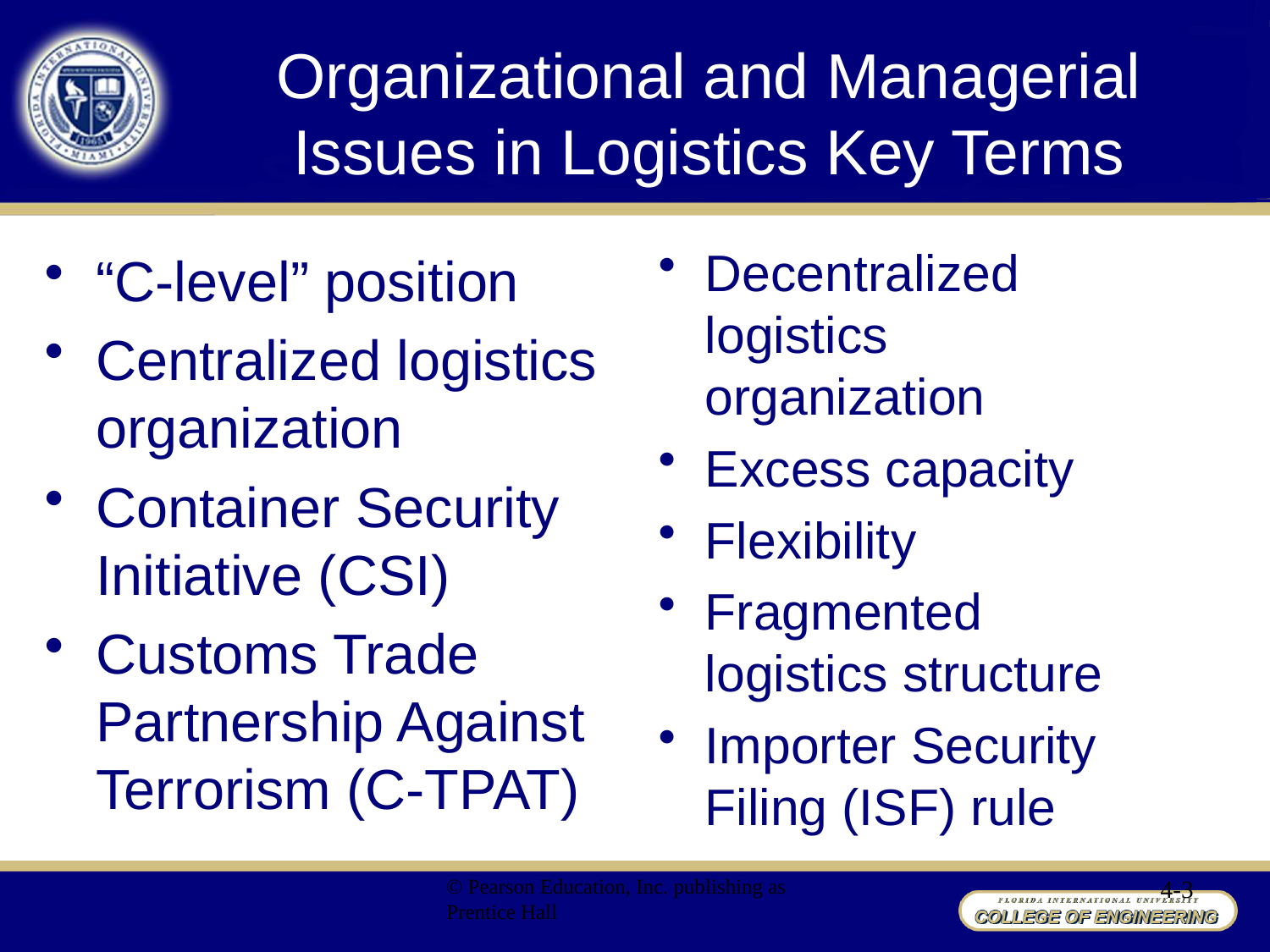

# Organizational and Managerial Issues in Logistics Key Terms
Decentralized logistics organization
Excess capacity
Flexibility
Fragmented logistics structure
Importer Security Filing (ISF) rule

“C-level” position
Centralized logistics organization
Container Security Initiative (CSI)
Customs Trade Partnership Against Terrorism (C-TPAT)

© Pearson Education, Inc. publishing as Prentice Hall
4-3